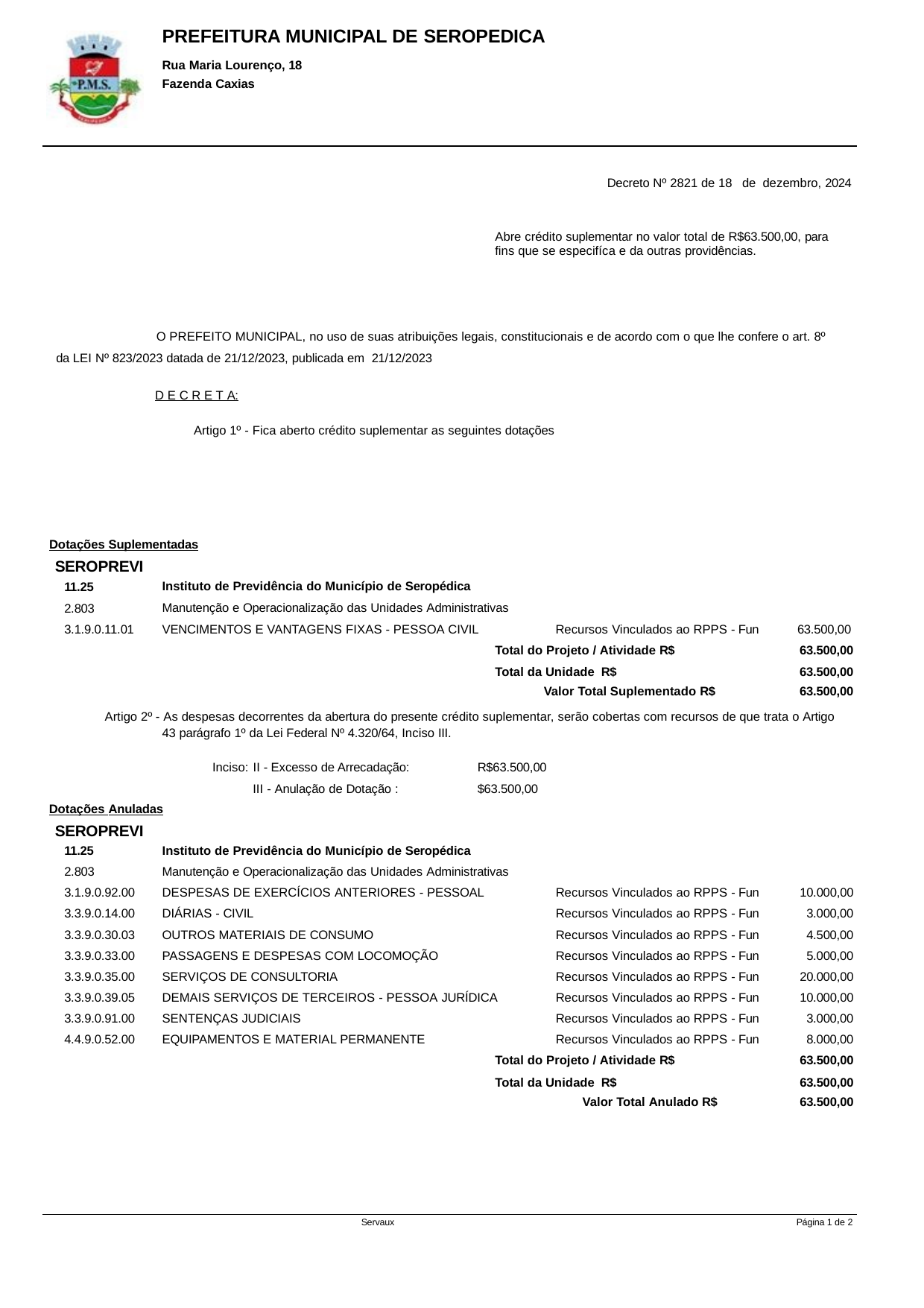

PREFEITURA MUNICIPAL DE SEROPEDICA
Rua Maria Lourenço, 18 Fazenda Caxias
Decreto Nº 2821 de 18 de dezembro, 2024
Abre crédito suplementar no valor total de R$63.500,00, para fins que se especifíca e da outras providências.
O PREFEITO MUNICIPAL, no uso de suas atribuições legais, constitucionais e de acordo com o que lhe confere o art. 8º da LEI Nº 823/2023 datada de 21/12/2023, publicada em 21/12/2023

D E C R E T A:

Artigo 1º - Fica aberto crédito suplementar as seguintes dotações
Dotações Suplementadas
SEROPREVI
11.25
2.803
3.1.9.0.11.01
Instituto de Previdência do Município de Seropédica Manutenção e Operacionalização das Unidades Administrativas VENCIMENTOS E VANTAGENS FIXAS - PESSOA CIVIL
Recursos Vinculados ao RPPS - Fun
63.500,00
| Total do Projeto / Atividade R$ | 63.500,00 |
| --- | --- |
| Total da Unidade R$ | 63.500,00 |
| Valor Total Suplementado R$ | 63.500,00 |
Artigo 2º - As despesas decorrentes da abertura do presente crédito suplementar, serão cobertas com recursos de que trata o Artigo 43 parágrafo 1º da Lei Federal Nº 4.320/64, Inciso III.
Inciso: II - Excesso de Arrecadação: III - Anulação de Dotação :
R$63.500,00
$63.500,00
Dotações Anuladas
SEROPREVI
| 11.25 | Instituto de Previdência do Município de Seropédica |  |  |
| --- | --- | --- | --- |
| 2.803 | Manutenção e Operacionalização das Unidades Administrativas |  |  |
| 3.1.9.0.92.00 | DESPESAS DE EXERCÍCIOS ANTERIORES - PESSOAL | Recursos Vinculados ao RPPS - Fun | 10.000,00 |
| 3.3.9.0.14.00 | DIÁRIAS - CIVIL | Recursos Vinculados ao RPPS - Fun | 3.000,00 |
| 3.3.9.0.30.03 | OUTROS MATERIAIS DE CONSUMO | Recursos Vinculados ao RPPS - Fun | 4.500,00 |
| 3.3.9.0.33.00 | PASSAGENS E DESPESAS COM LOCOMOÇÃO | Recursos Vinculados ao RPPS - Fun | 5.000,00 |
| 3.3.9.0.35.00 | SERVIÇOS DE CONSULTORIA | Recursos Vinculados ao RPPS - Fun | 20.000,00 |
| 3.3.9.0.39.05 | DEMAIS SERVIÇOS DE TERCEIROS - PESSOA JURÍDICA | Recursos Vinculados ao RPPS - Fun | 10.000,00 |
| 3.3.9.0.91.00 | SENTENÇAS JUDICIAIS | Recursos Vinculados ao RPPS - Fun | 3.000,00 |
| 4.4.9.0.52.00 | EQUIPAMENTOS E MATERIAL PERMANENTE | Recursos Vinculados ao RPPS - Fun | 8.000,00 |
| Total do Projeto / Atividade R$ |  |  | 63.500,00 |
| Total da Unidade R$ |  |  | 63.500,00 |
| Valor Total Anulado R$ |  |  | 63.500,00 |

Servaux
Página 1 de 2